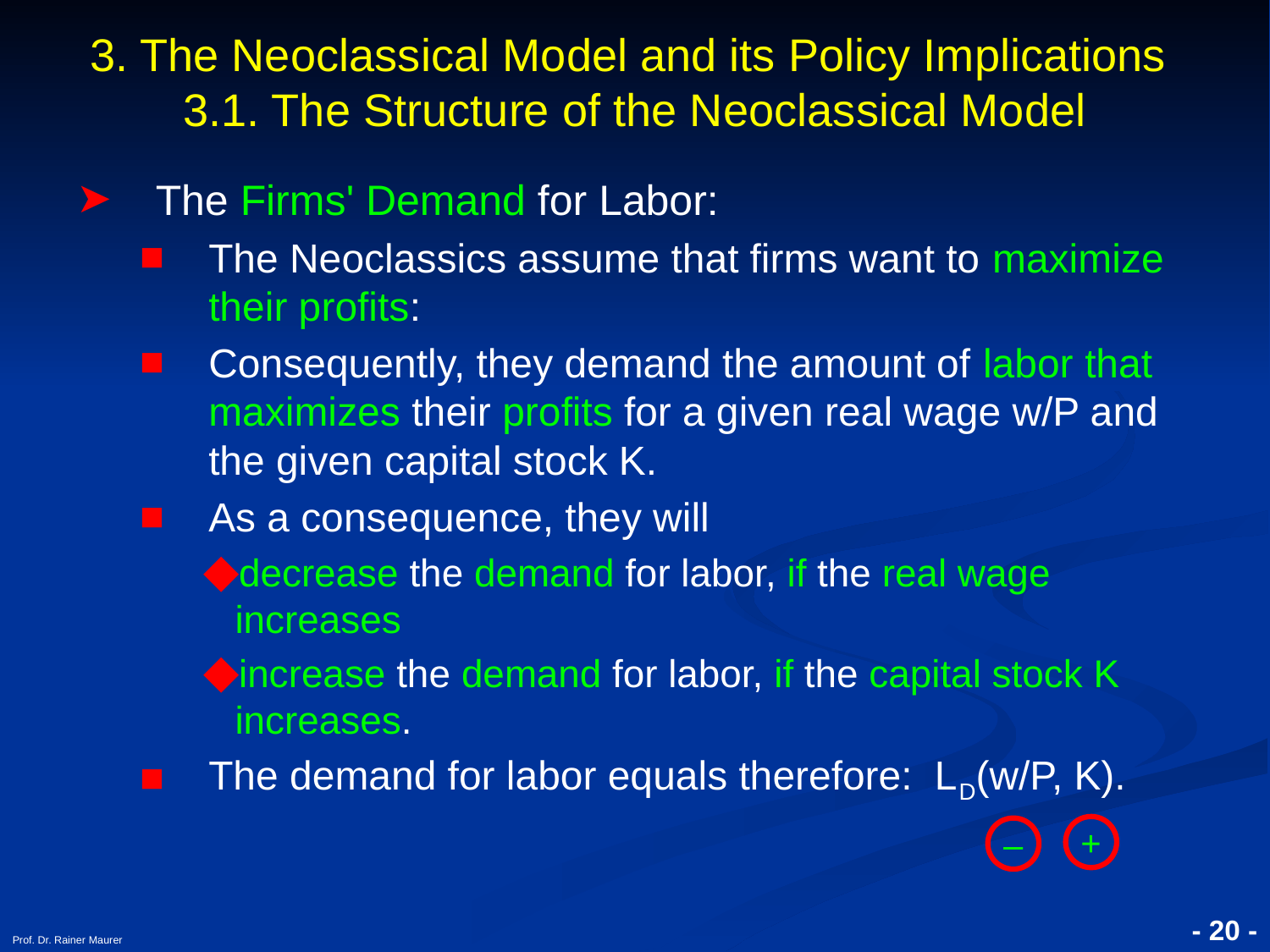

3. The Neoclassical Model and its Policy Implications
3.1. The Structure of the Neoclassical Model
The Firms' Demand for Labor:
The Neoclassics assume that firms want to maximize their profits:
Consequently, they demand the amount of labor that maximizes their profits for a given real wage w/P and the given capital stock K.
As a consequence, they will
decrease the demand for labor, if the real wage increases
increase the demand for labor, if the capital stock K increases.
The demand for labor equals therefore:  LD(w/P, K).
+
–
Prof. Dr. Rainer Maurer
- 20 -